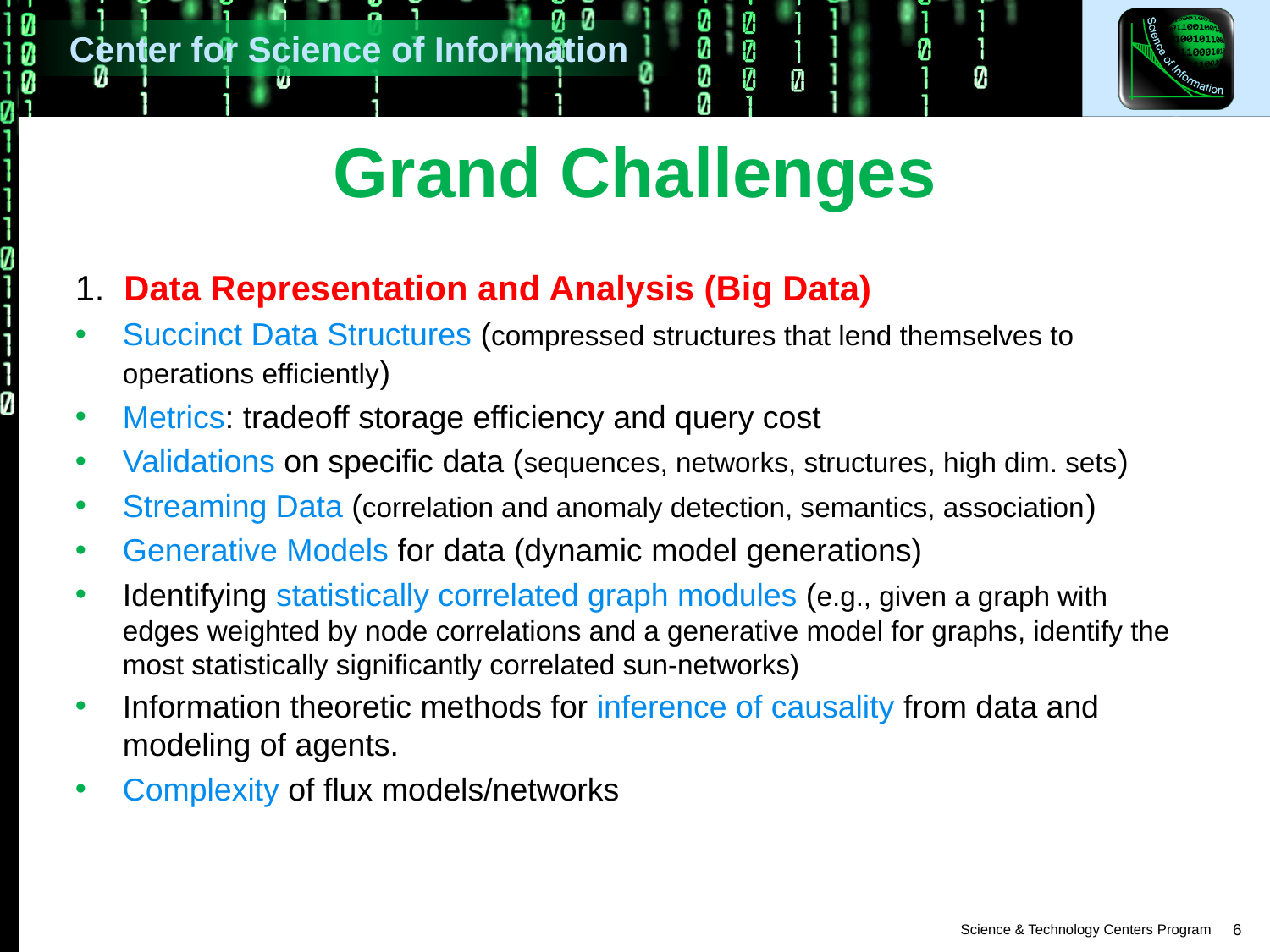

# Grand Challenges
1.  Data Representation and Analysis (Big Data)
Succinct Data Structures (compressed structures that lend themselves to operations efficiently)
Metrics: tradeoff storage efficiency and query cost
Validations on specific data (sequences, networks, structures, high dim. sets)
Streaming Data (correlation and anomaly detection, semantics, association)
Generative Models for data (dynamic model generations)
Identifying statistically correlated graph modules (e.g., given a graph with edges weighted by node correlations and a generative model for graphs, identify the most statistically significantly correlated sun-networks)
Information theoretic methods for inference of causality from data and modeling of agents.
Complexity of flux models/networks

6